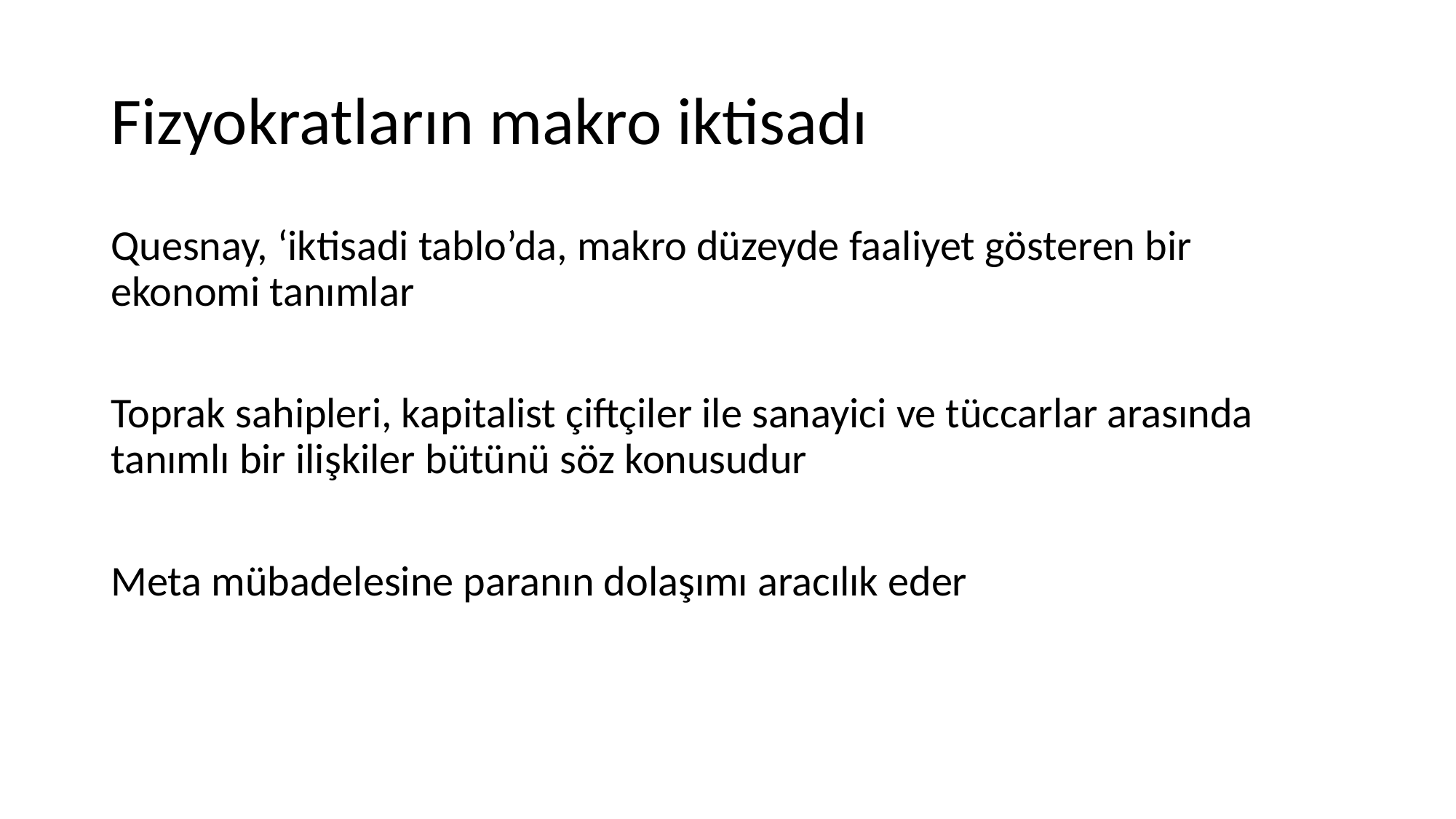

# Fizyokratların makro iktisadı
Quesnay, ‘iktisadi tablo’da, makro düzeyde faaliyet gösteren bir ekonomi tanımlar

Toprak sahipleri, kapitalist çiftçiler ile sanayici ve tüccarlar arasında tanımlı bir ilişkiler bütünü söz konusudur

Meta mübadelesine paranın dolaşımı aracılık eder